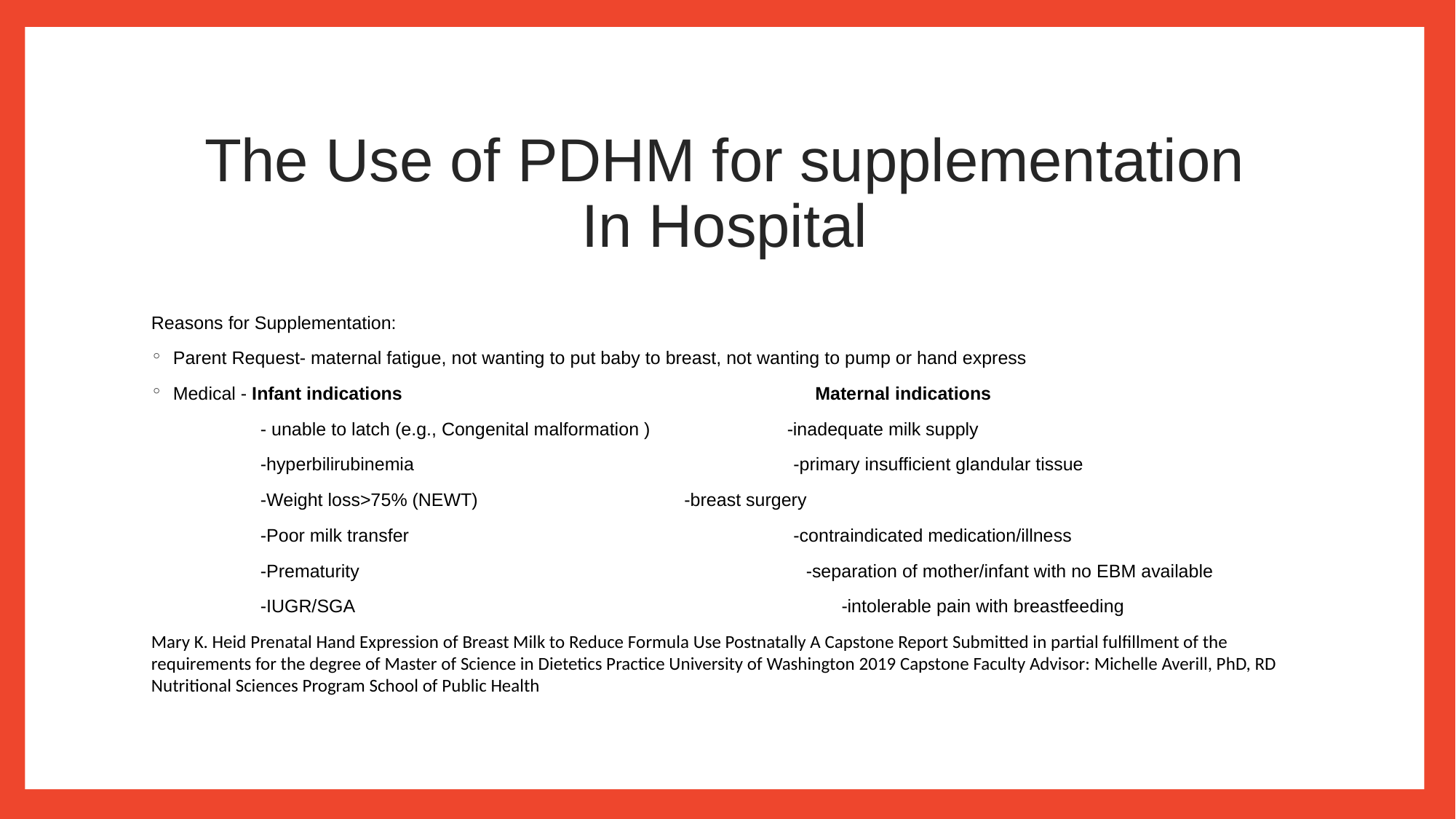

# The Use of PDHM for supplementation In Hospital
Reasons for Supplementation:
Parent Request- maternal fatigue, not wanting to put baby to breast, not wanting to pump or hand express
Medical - Infant indications			                   Maternal indications
	- unable to latch (e.g., Congenital malformation )                           -inadequate milk supply
	-hyperbilirubinemia			                   -primary insufficient glandular tissue
	-Weight loss>75% (NEWT)		                   -breast surgery
	-Poor milk transfer			                   -contraindicated medication/illness
	-Prematurity			                                           -separation of mother/infant with no EBM available
	-IUGR/SGA                                                                                                -intolerable pain with breastfeeding
Mary K. Heid Prenatal Hand Expression of Breast Milk to Reduce Formula Use Postnatally A Capstone Report Submitted in partial fulfillment of the requirements for the degree of Master of Science in Dietetics Practice University of Washington 2019 Capstone Faculty Advisor: Michelle Averill, PhD, RD Nutritional Sciences Program School of Public Health